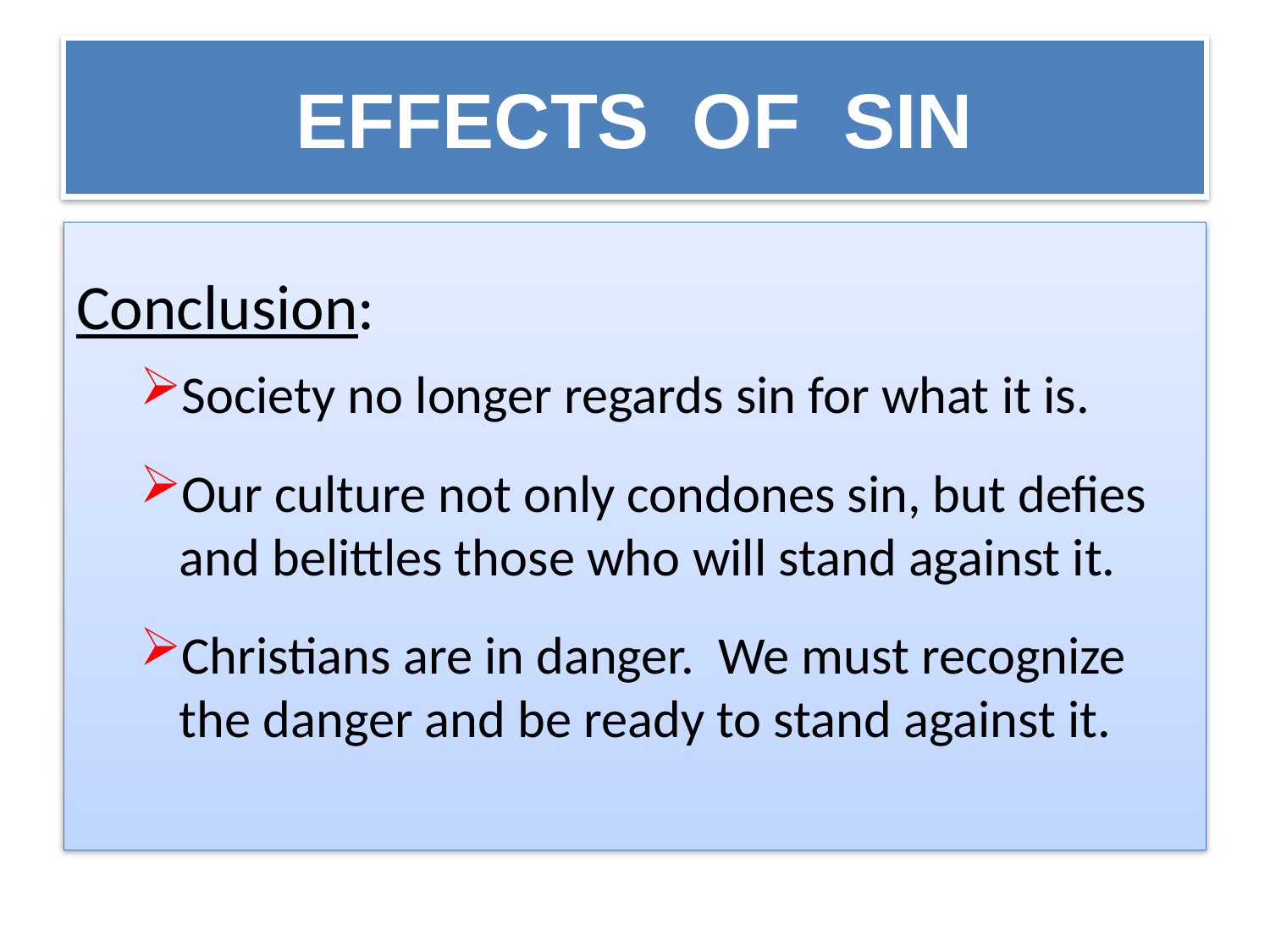

# EFFECTS  OF  SIN
Conclusion:
Society no longer regards sin for what it is.
Our culture not only condones sin, but defies and belittles those who will stand against it.
Christians are in danger.  We must recognize the danger and be ready to stand against it.